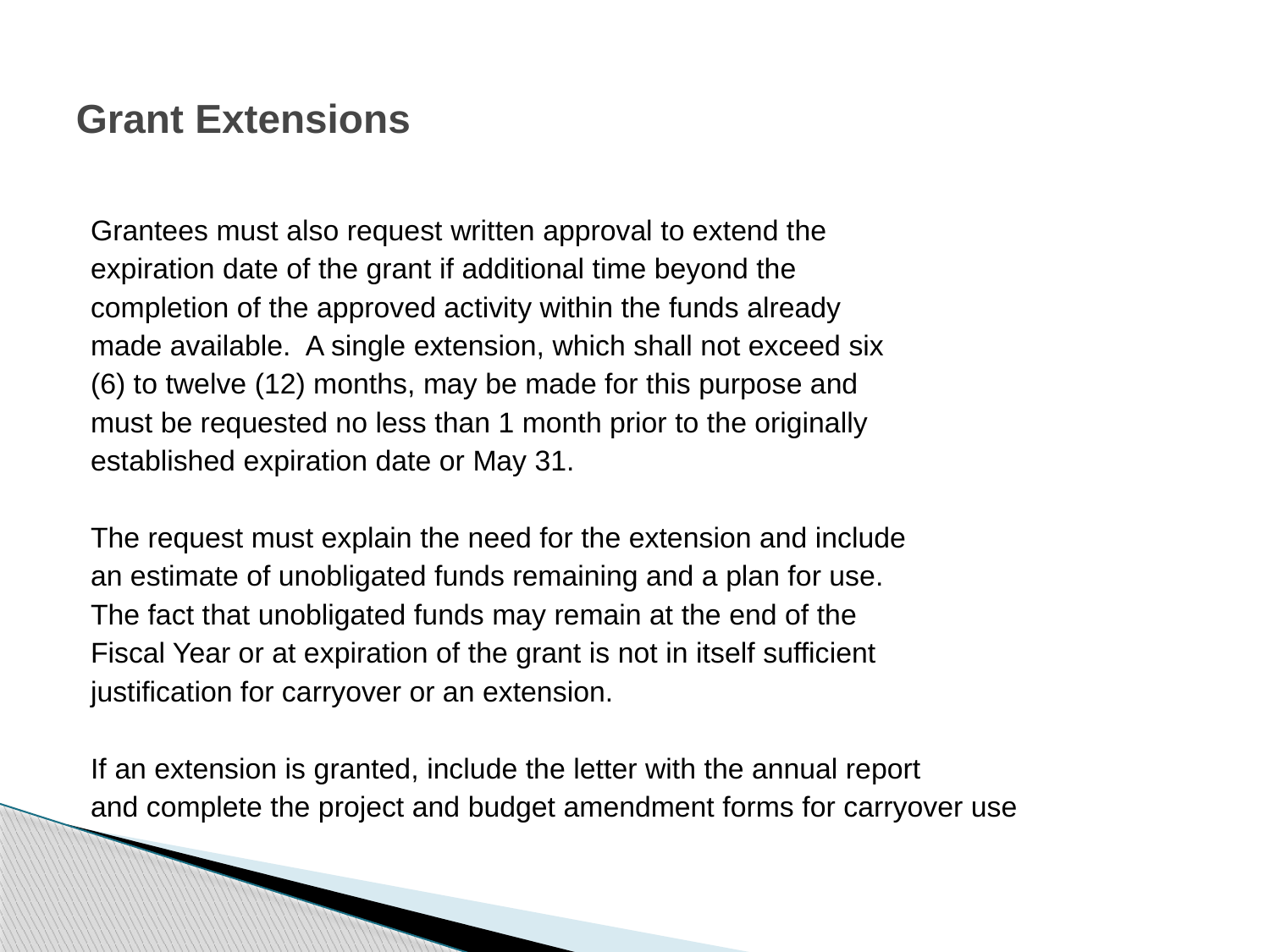

# Grant Extensions
Grantees must also request written approval to extend the
expiration date of the grant if additional time beyond the
completion of the approved activity within the funds already
made available.  A single extension, which shall not exceed six
(6) to twelve (12) months, may be made for this purpose and
must be requested no less than 1 month prior to the originally
established expiration date or May 31.

The request must explain the need for the extension and include
an estimate of unobligated funds remaining and a plan for use.
The fact that unobligated funds may remain at the end of the
Fiscal Year or at expiration of the grant is not in itself sufficient
justification for carryover or an extension.

If an extension is granted, include the letter with the annual report
and complete the project and budget amendment forms for carryover use